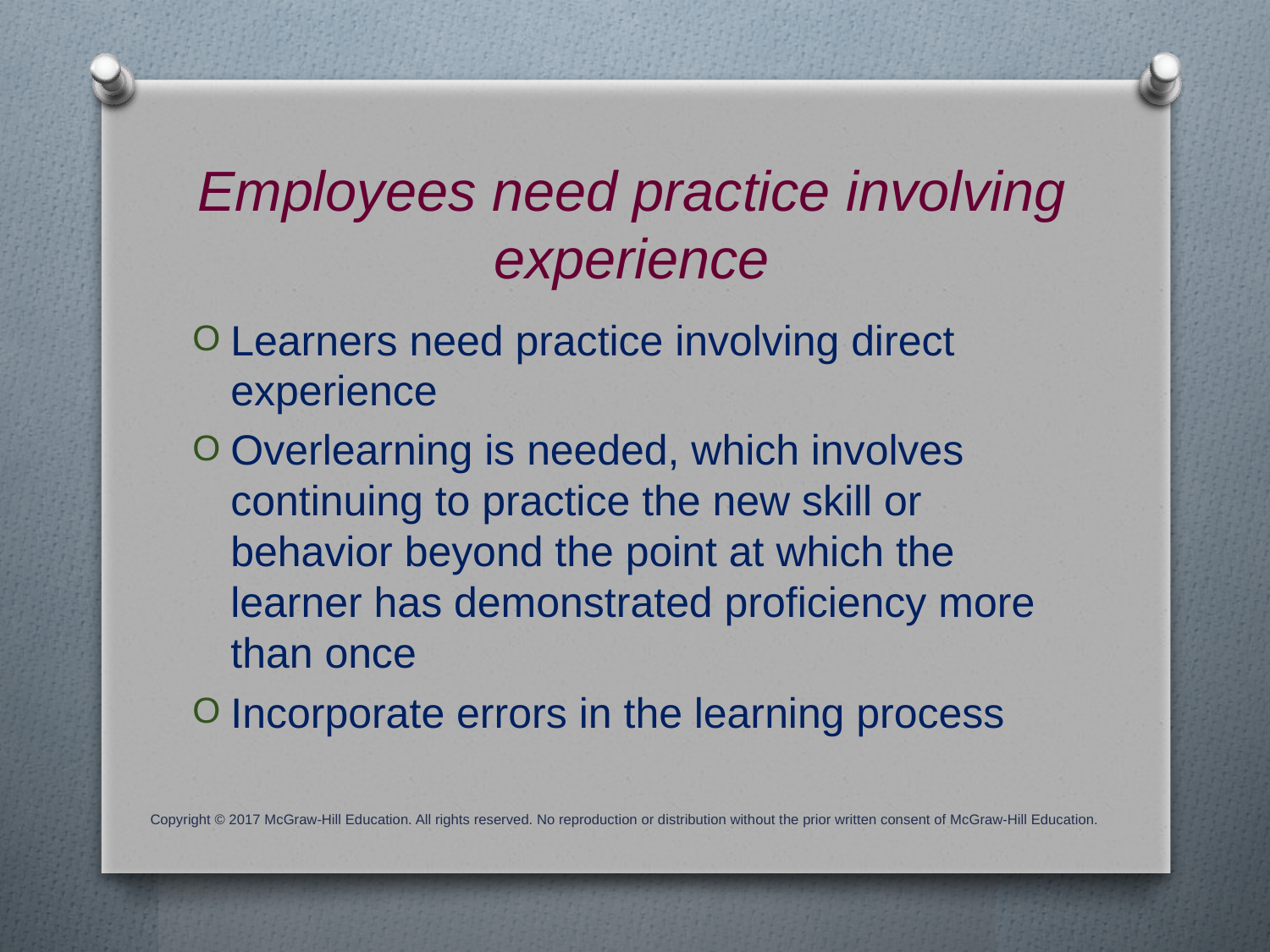

# Employees need practice involving experience
Learners need practice involving direct experience
Overlearning is needed, which involves continuing to practice the new skill or behavior beyond the point at which the learner has demonstrated proficiency more than once
Incorporate errors in the learning process

Copyright © 2017 McGraw-Hill Education. All rights reserved. No reproduction or distribution without the prior written consent of McGraw-Hill Education.